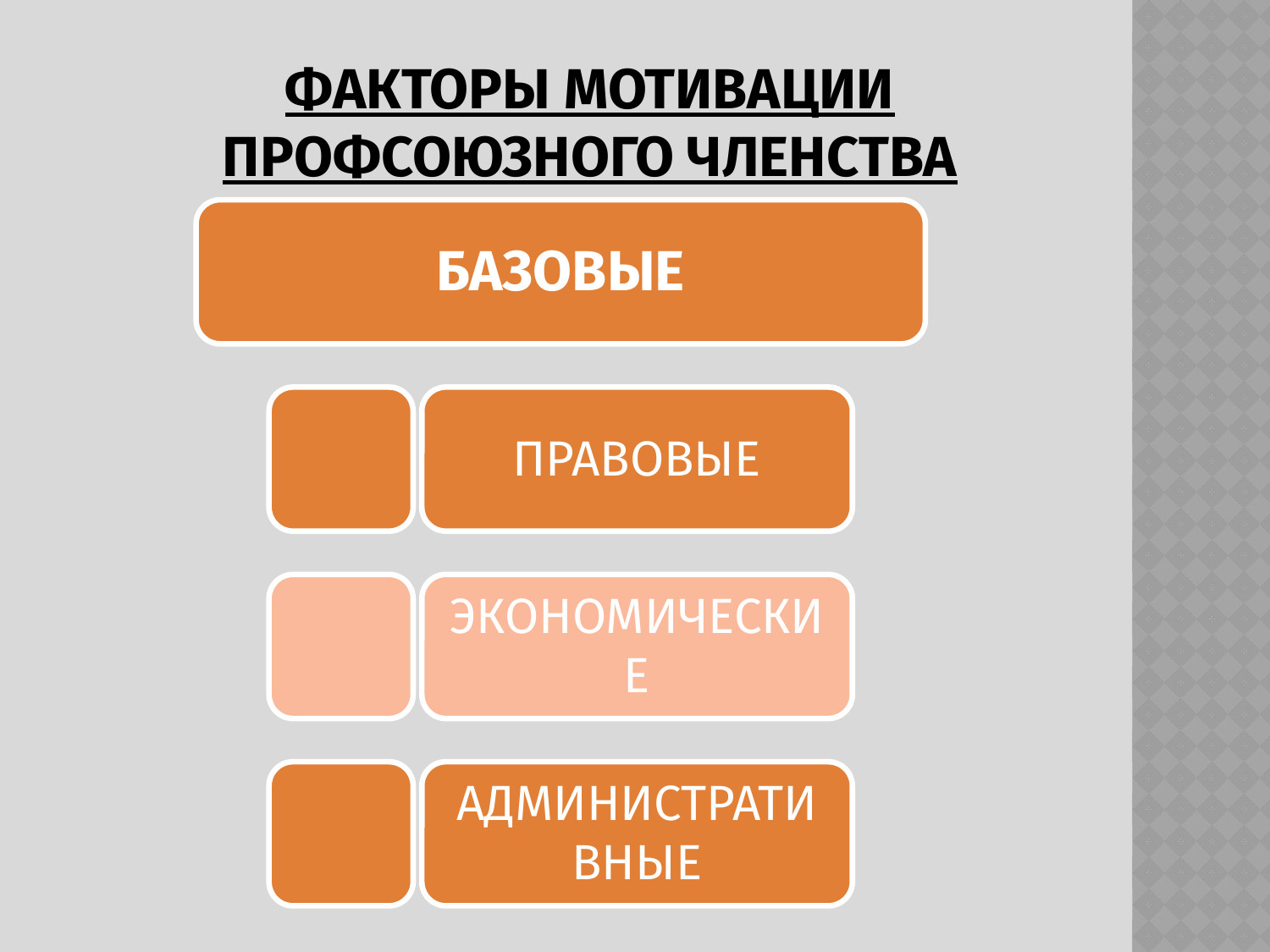

ФАКТОРЫ МОТИВАЦИИ ПРОФСОЮЗНОГО ЧЛЕНСТВА
ПРАВОВЫЕ
ЭКОНОМИЧЕСКИЕ
АДМИНИСТРАТИВНЫЕ
БАЗОВЫЕ